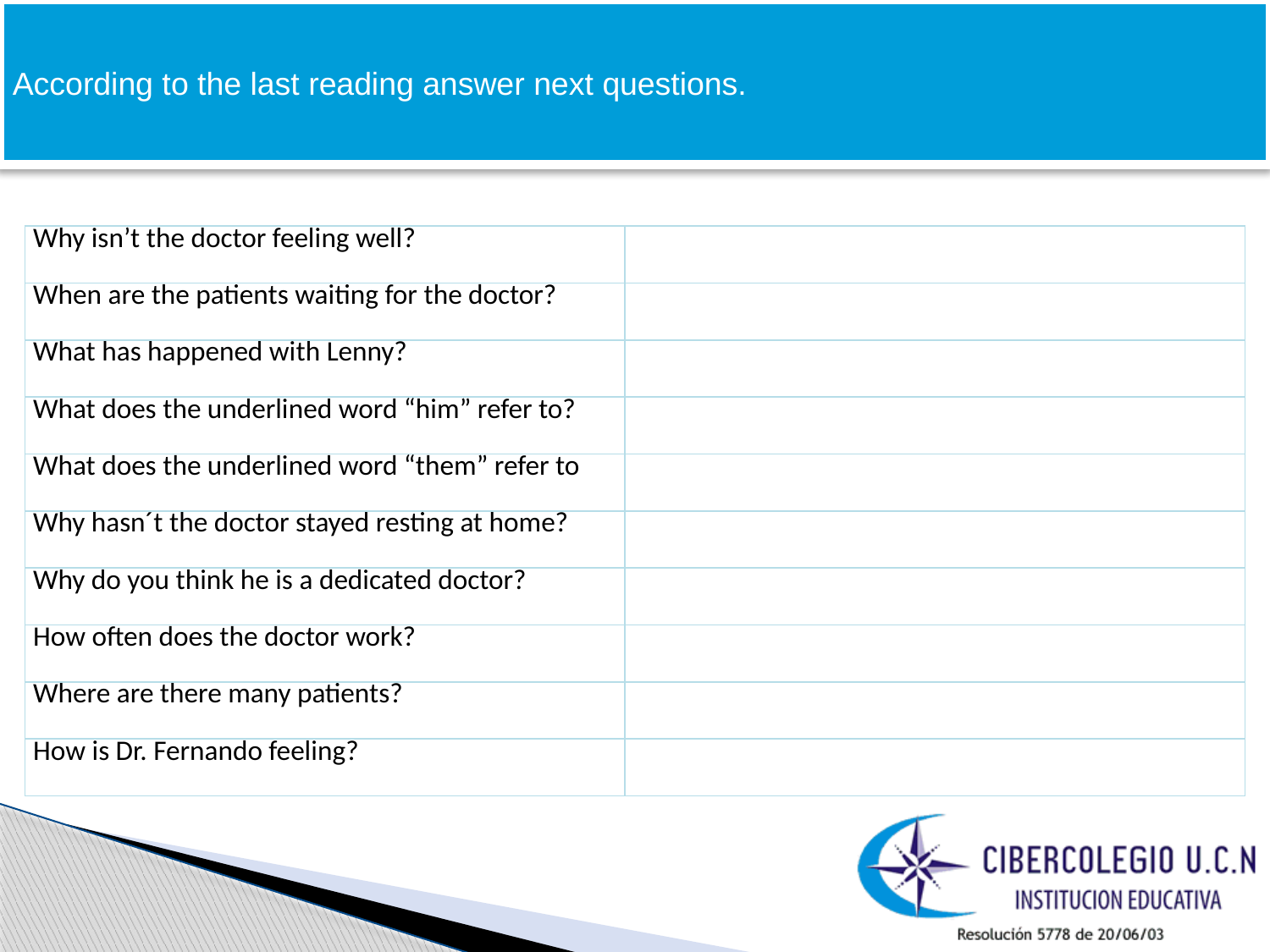

According to the last reading answer next questions.

| Why isn’t the doctor feeling well? |  |
| --- | --- |
| When are the patients waiting for the doctor? |  |
| What has happened with Lenny? |  |
| What does the underlined word “him” refer to? |  |
| What does the underlined word “them” refer to |  |
| Why hasn´t the doctor stayed resting at home? |  |
| Why do you think he is a dedicated doctor? |  |
| How often does the doctor work? |  |
| Where are there many patients? |  |
| How is Dr. Fernando feeling? |  |